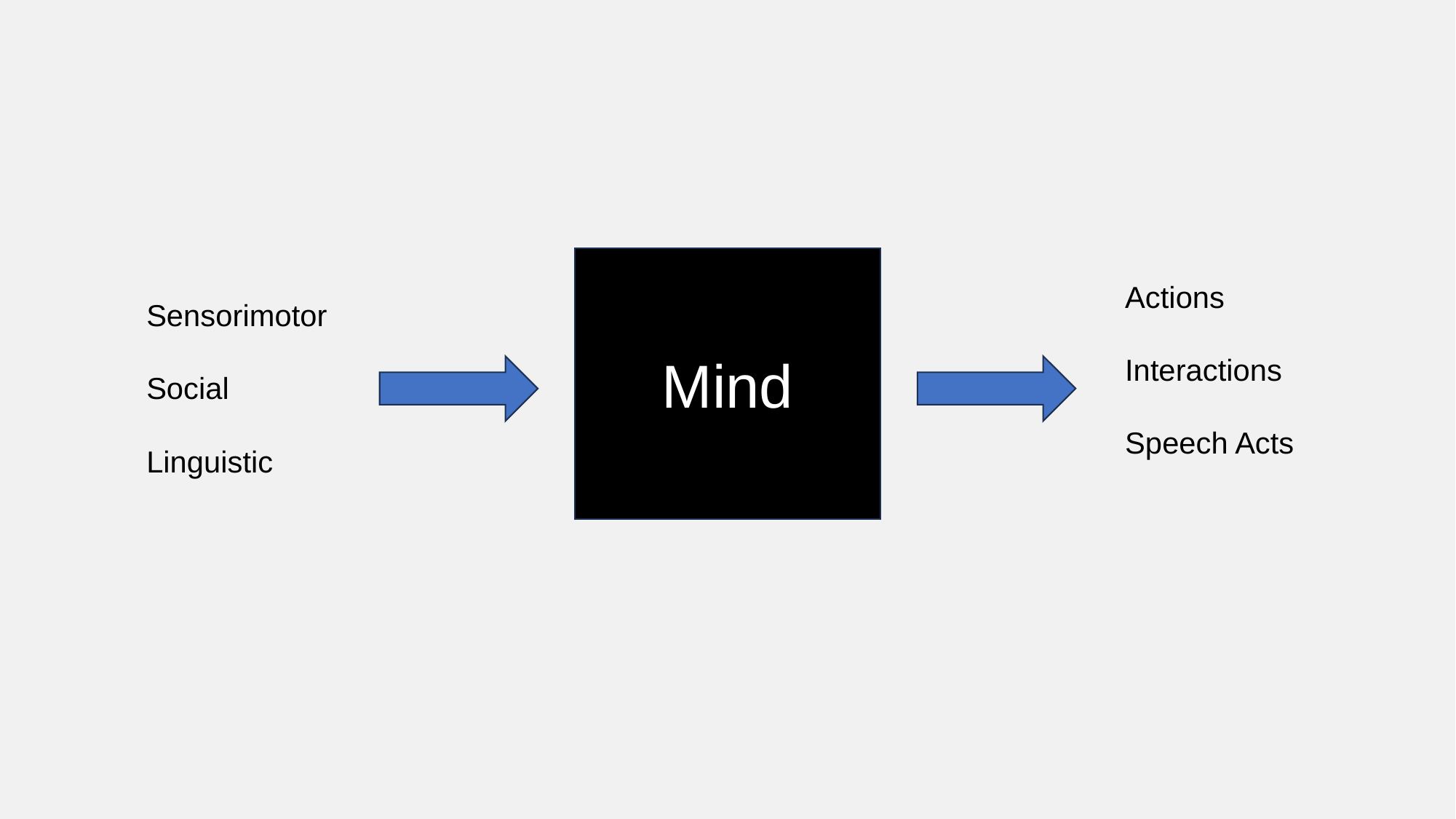

Mind
Actions

Interactions

Speech Acts

Sensorimotor

Social

Linguistic